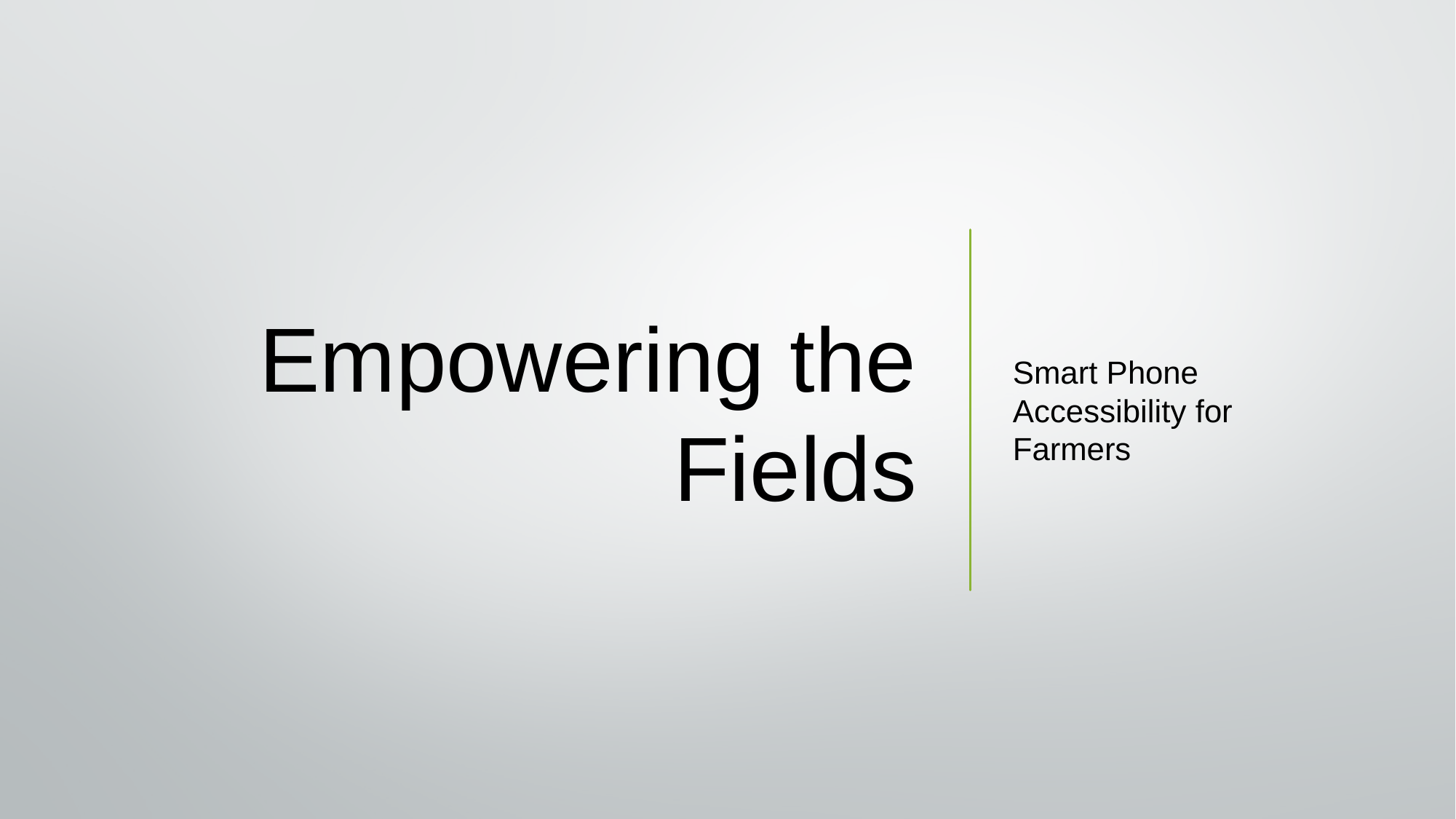

# Empowering the Fields
Smart Phone Accessibility for Farmers
1